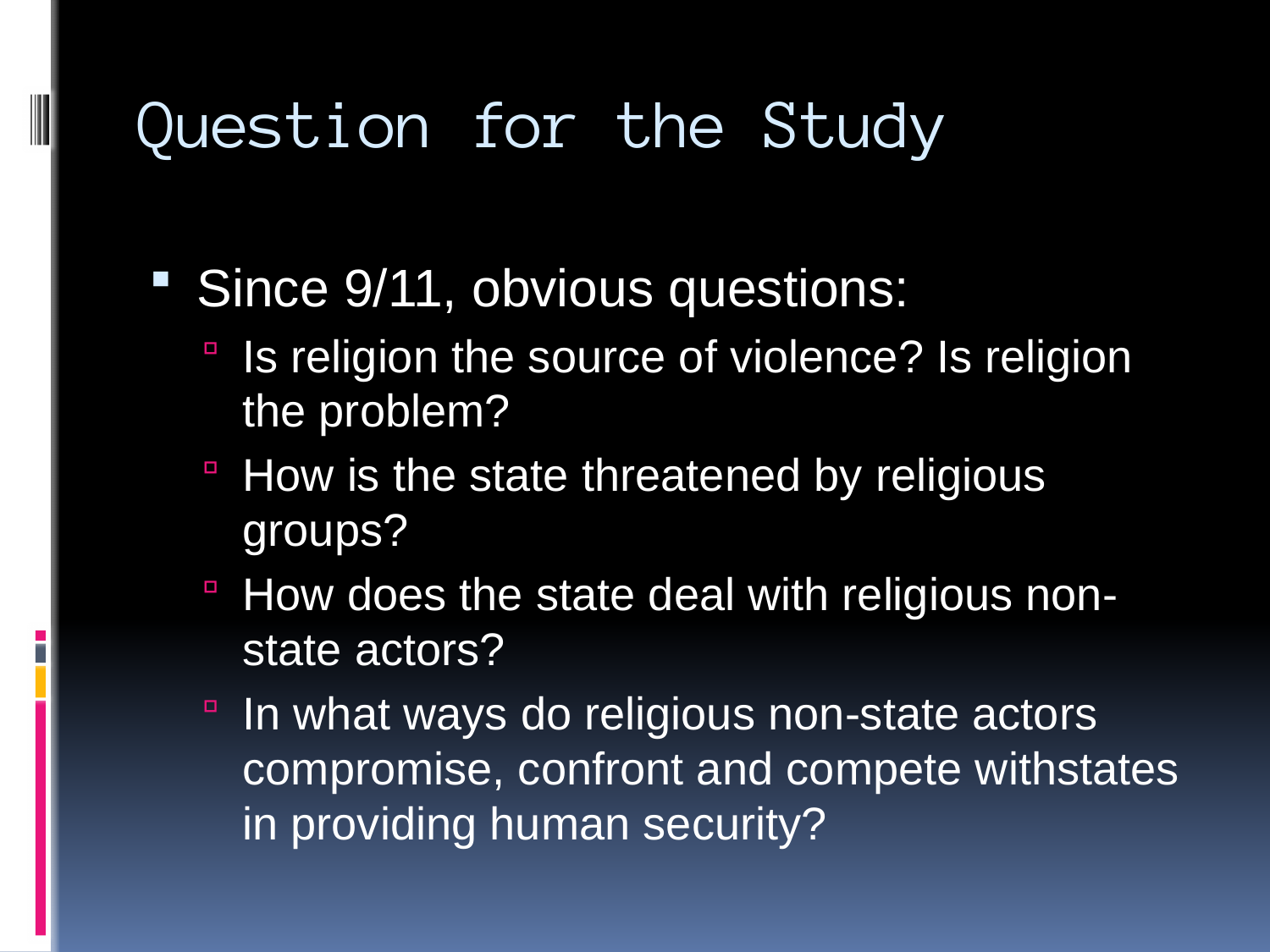

# Question for the Study
Since 9/11, obvious questions:
Is religion the source of violence? Is religion the problem?
How is the state threatened by religious groups?
How does the state deal with religious non-state actors?
In what ways do religious non-state actors compromise, confront and compete withstates in providing human security?